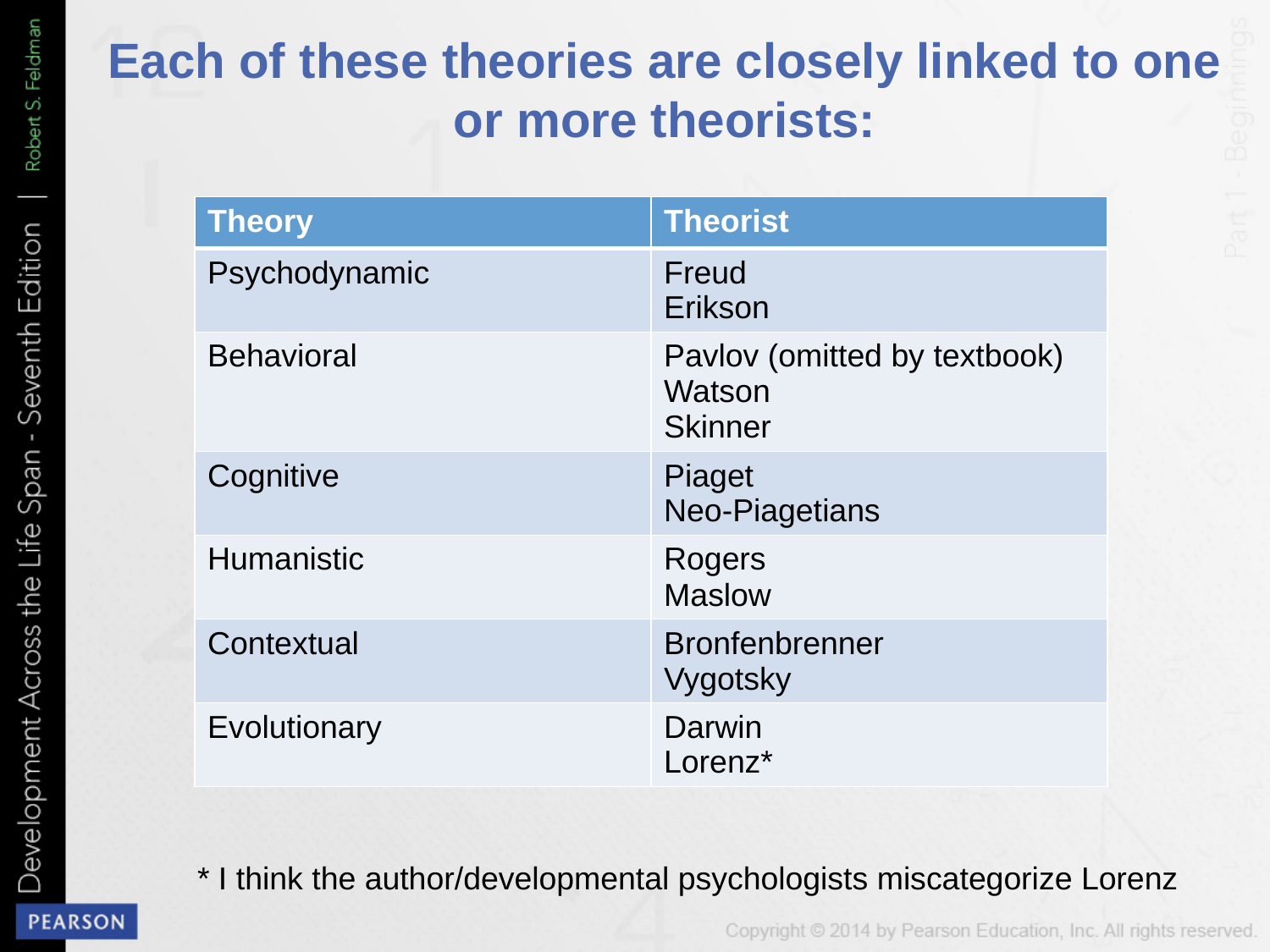

# Each of these theories are closely linked to one or more theorists:
| Theory | Theorist |
| --- | --- |
| Psychodynamic | Freud Erikson |
| Behavioral | Pavlov (omitted by textbook) Watson Skinner |
| Cognitive | Piaget Neo-Piagetians |
| Humanistic | Rogers Maslow |
| Contextual | Bronfenbrenner Vygotsky |
| Evolutionary | Darwin Lorenz\* |

* I think the author/developmental psychologists miscategorize Lorenz